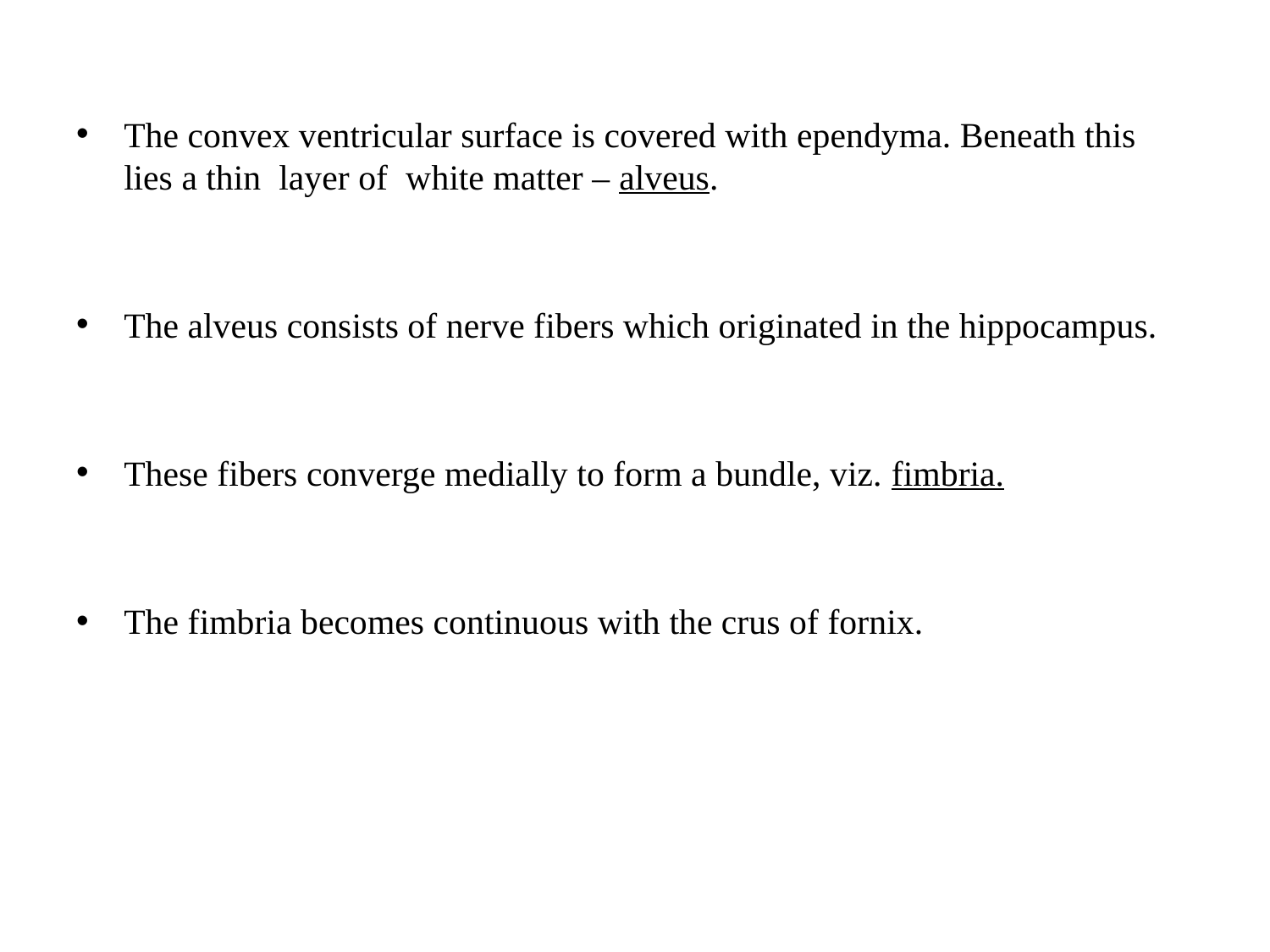

#
The convex ventricular surface is covered with ependyma. Beneath this lies a thin  layer of  white matter – alveus.

The alveus consists of nerve fibers which originated in the hippocampus.

These fibers converge medially to form a bundle, viz. fimbria.

The fimbria becomes continuous with the crus of fornix.